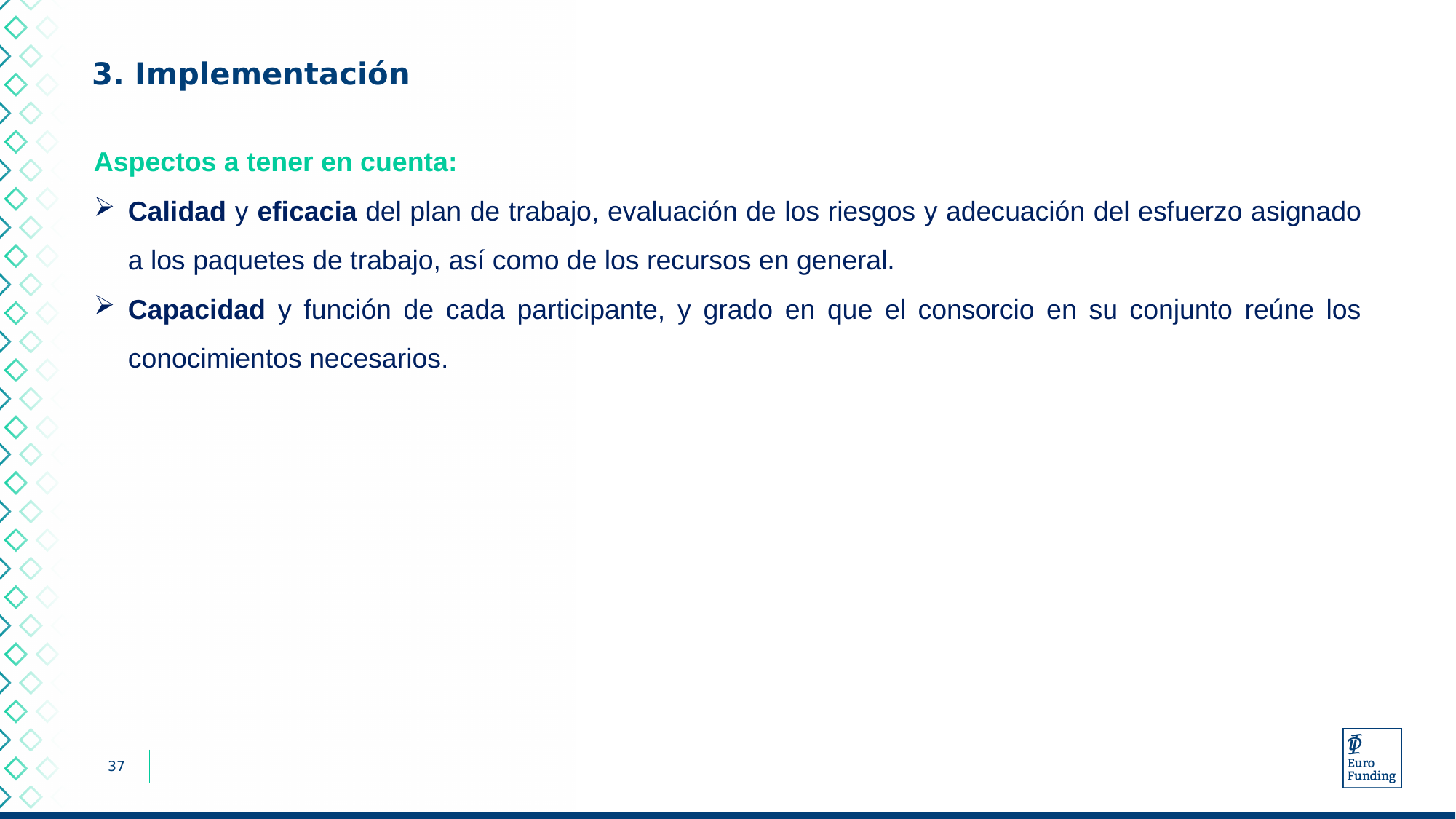

# 3. Implementación
Aspectos a tener en cuenta:
Calidad y eficacia del plan de trabajo, evaluación de los riesgos y adecuación del esfuerzo asignado a los paquetes de trabajo, así como de los recursos en general.
Capacidad y función de cada participante, y grado en que el consorcio en su conjunto reúne los conocimientos necesarios.
37